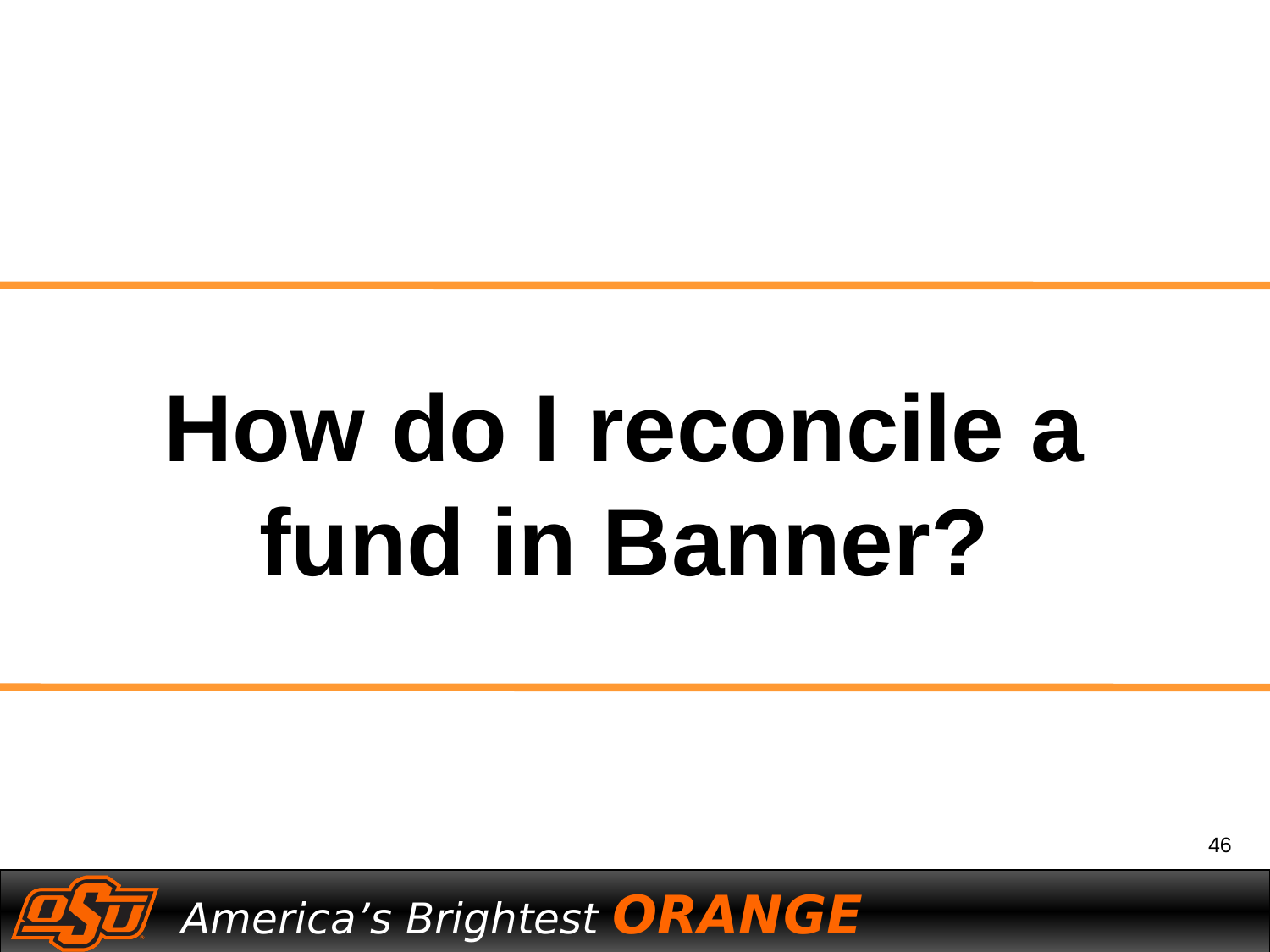

How do I reconcile a fund in Banner?